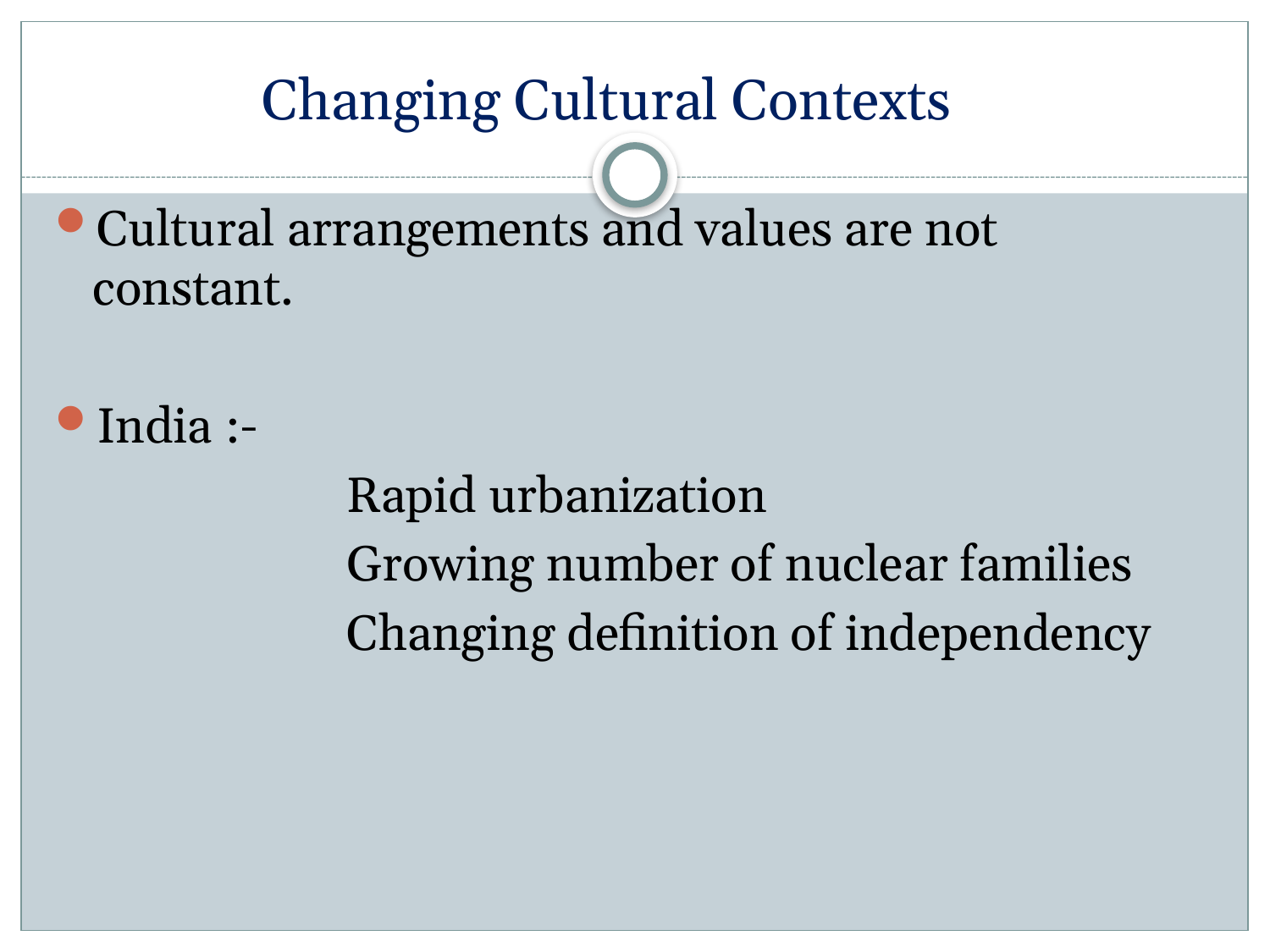

# Changing Cultural Contexts
Cultural arrangements and values are not constant.

India :-
			Rapid urbanization
			Growing number of nuclear families
			Changing definition of independency